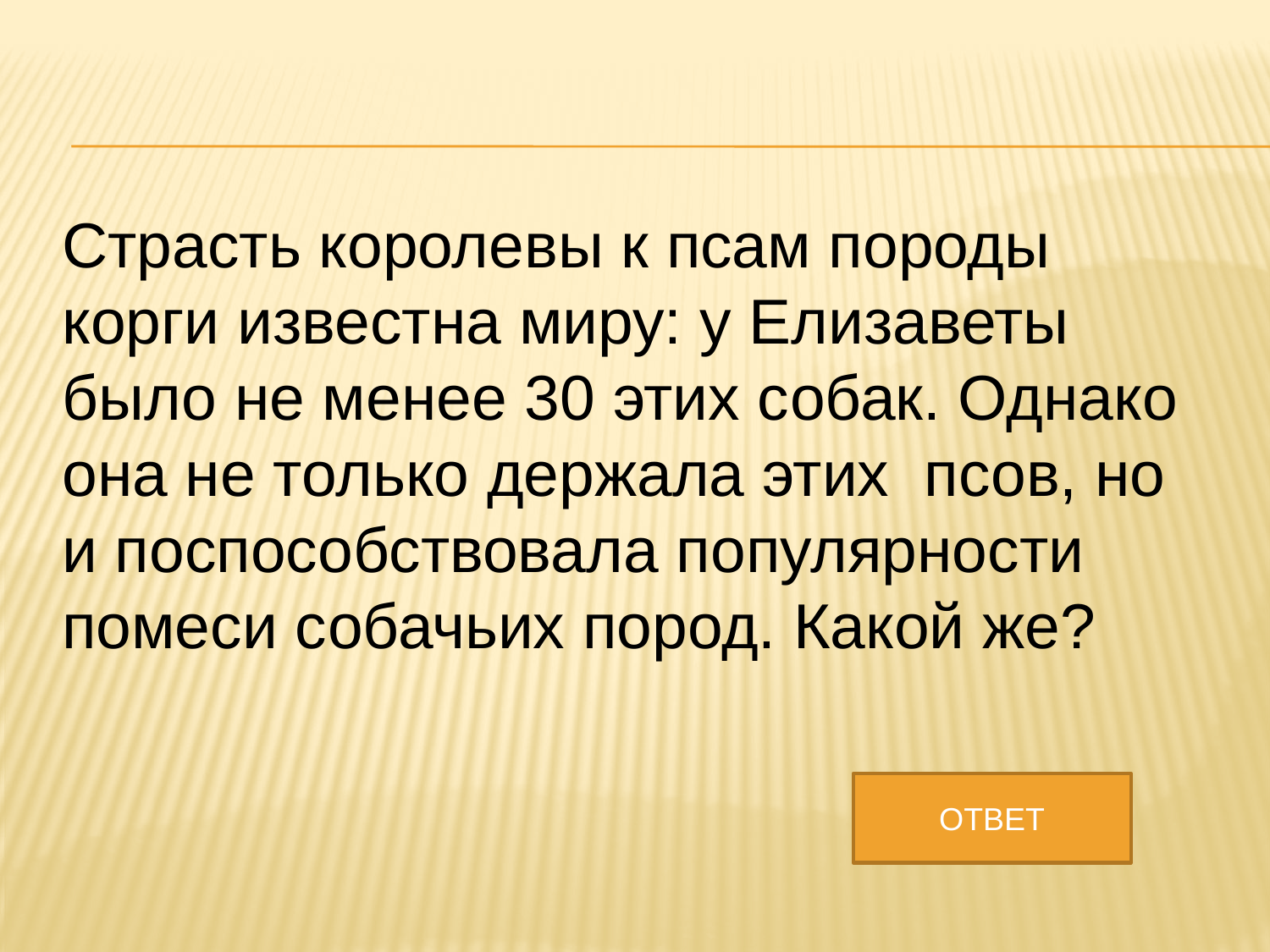

#
Страсть королевы к псам породы корги известна миру: у Елизаветы было не менее 30 этих собак. Однако она не только держала этих  псов, но и поспособствовала популярности помеси собачьих пород. Какой же?
ОТВЕТ